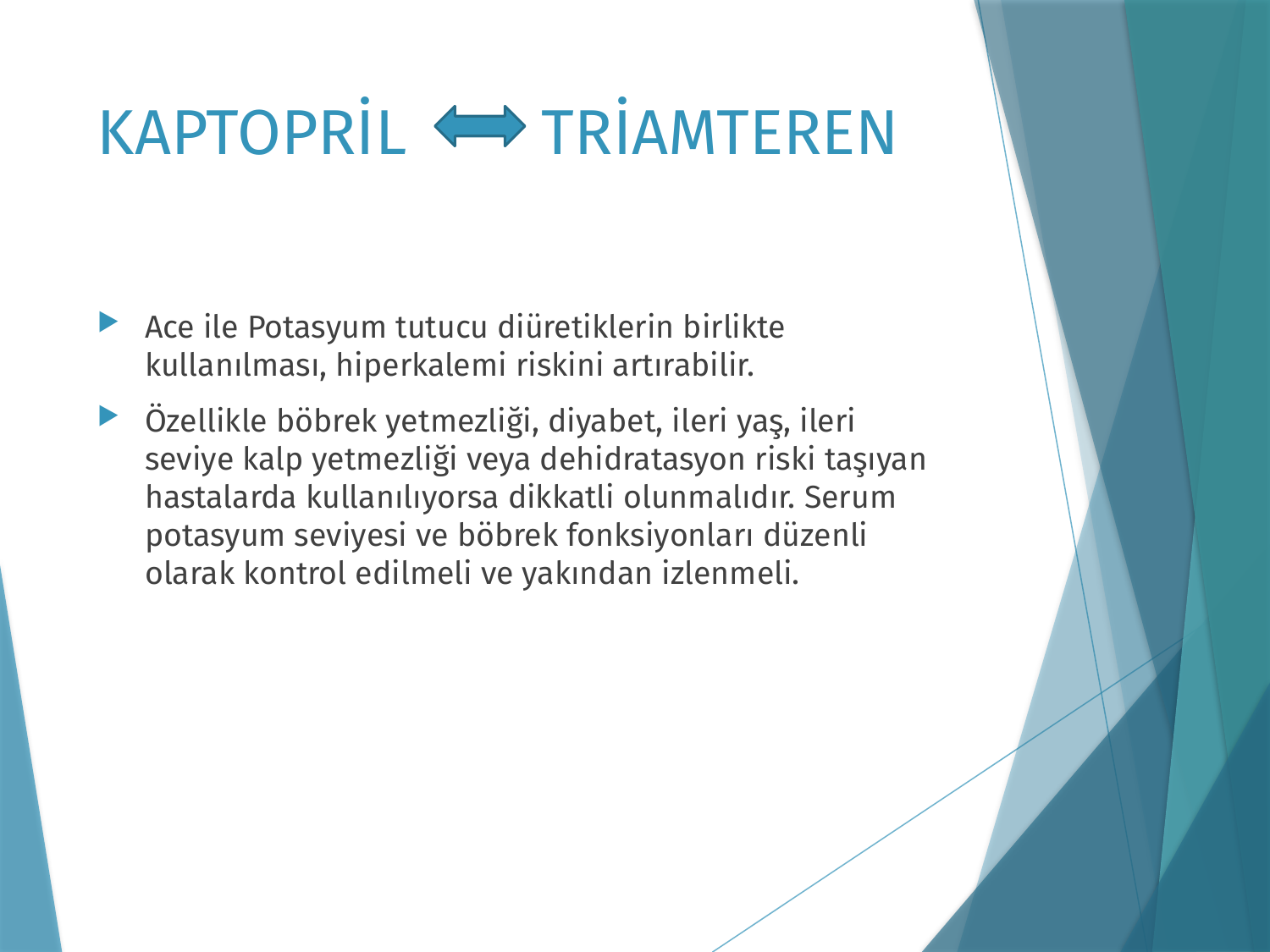

# KAPTOPRİL        TRİAMTEREN

Ace ile Potasyum tutucu diüretiklerin birlikte kullanılması, hiperkalemi riskini artırabilir.
Özellikle böbrek yetmezliği, diyabet, ileri yaş, ileri seviye kalp yetmezliği veya dehidratasyon riski taşıyan hastalarda kullanılıyorsa dikkatli olunmalıdır. Serum potasyum seviyesi ve böbrek fonksiyonları düzenli olarak kontrol edilmeli ve yakından izlenmeli.